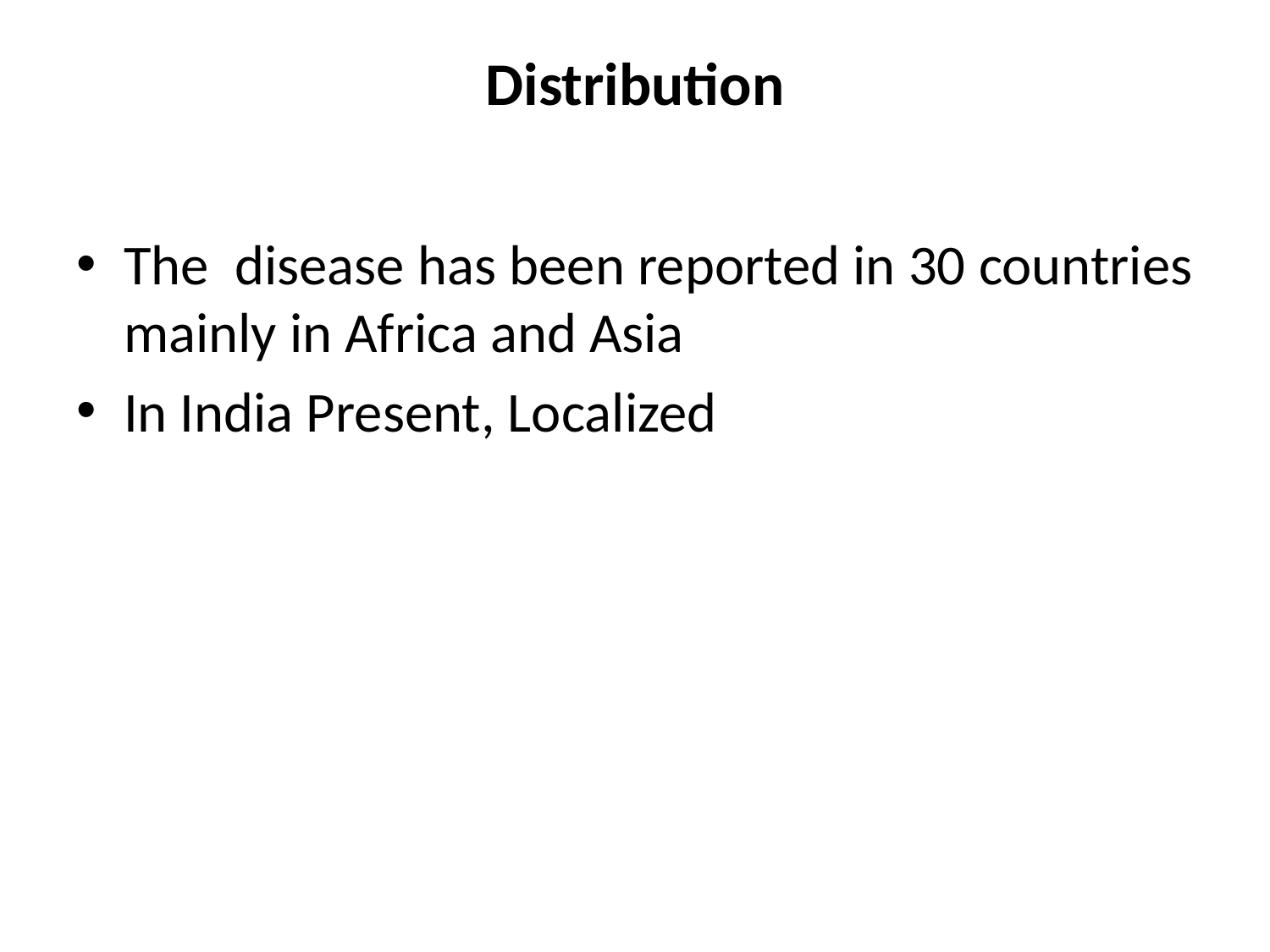

# Distribution
The  disease has been reported in 30 countries mainly in Africa and Asia
In India Present, Localized